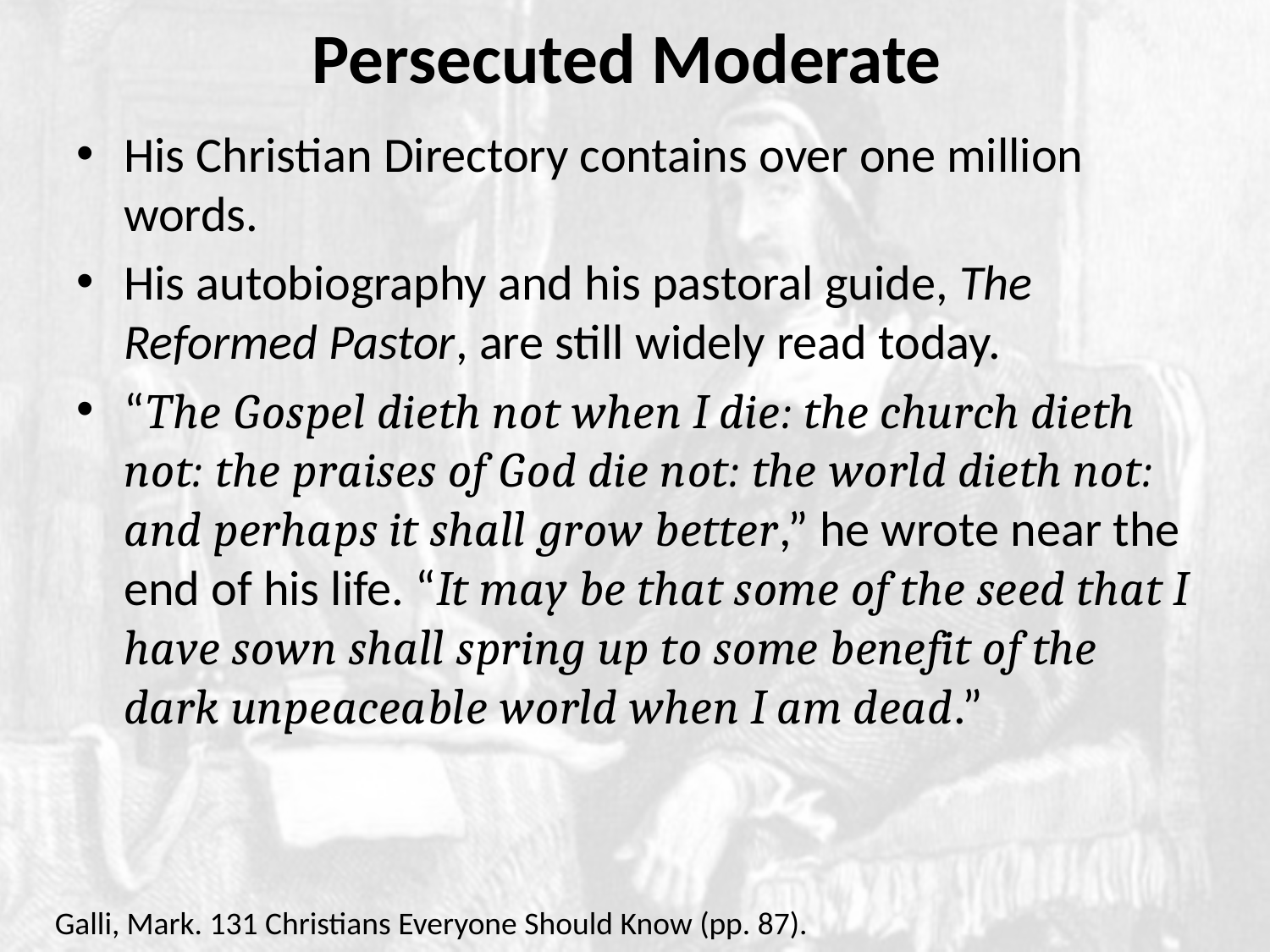

# Persecuted Moderate
His Christian Directory contains over one million words.
His autobiography and his pastoral guide, The Reformed Pastor, are still widely read today.
“The Gospel dieth not when I die: the church dieth not: the praises of God die not: the world dieth not: and perhaps it shall grow better,” he wrote near the end of his life. “It may be that some of the seed that I have sown shall spring up to some benefit of the dark unpeaceable world when I am dead.”
Galli, Mark. 131 Christians Everyone Should Know (pp. 87).